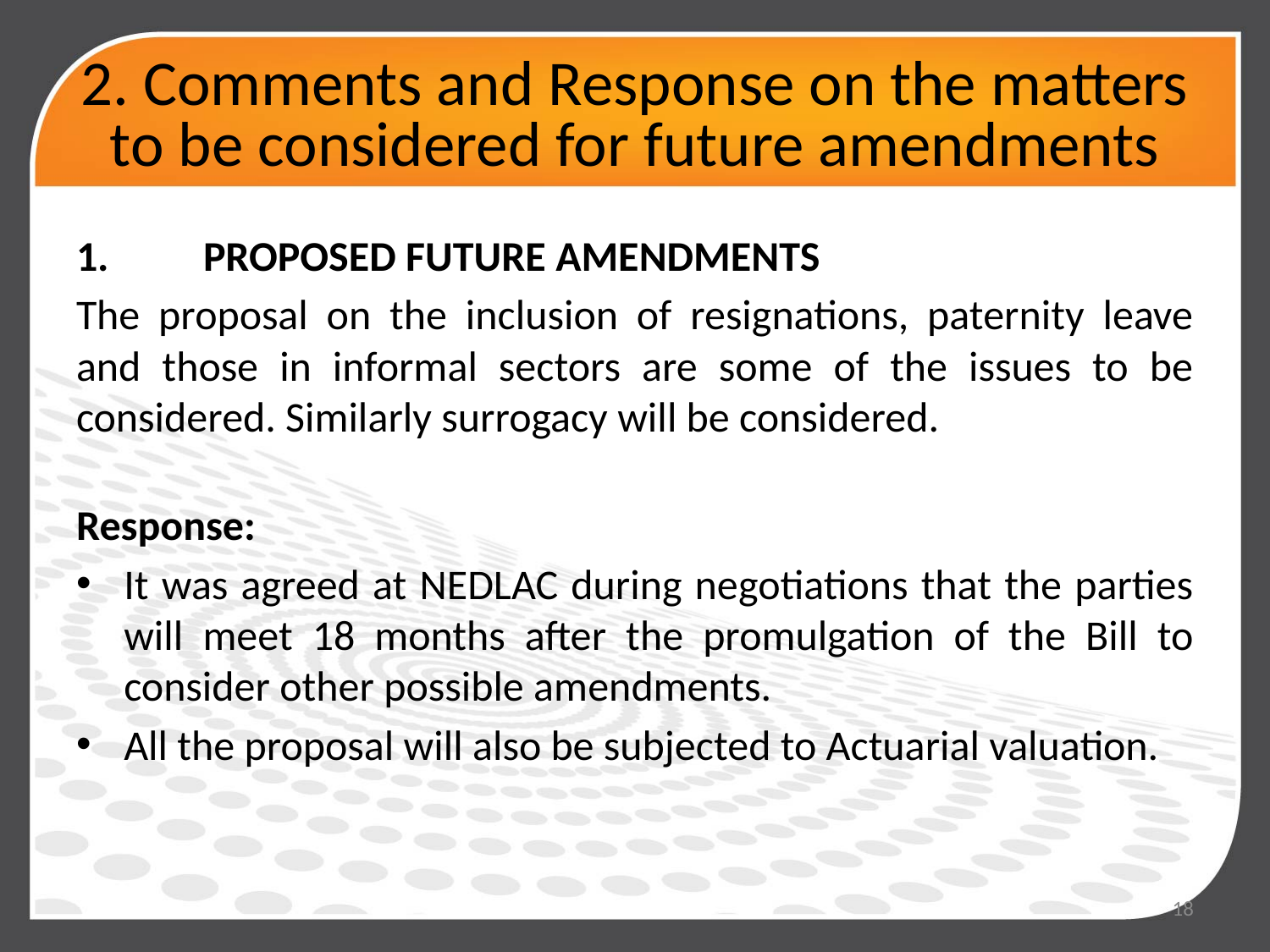

# 2. Comments and Response on the matters to be considered for future amendments
1.	PROPOSED FUTURE AMENDMENTS
The proposal on the inclusion of resignations, paternity leave and those in informal sectors are some of the issues to be considered. Similarly surrogacy will be considered.

Response:
It was agreed at NEDLAC during negotiations that the parties will meet 18 months after the promulgation of the Bill to consider other possible amendments.
All the proposal will also be subjected to Actuarial valuation.

18